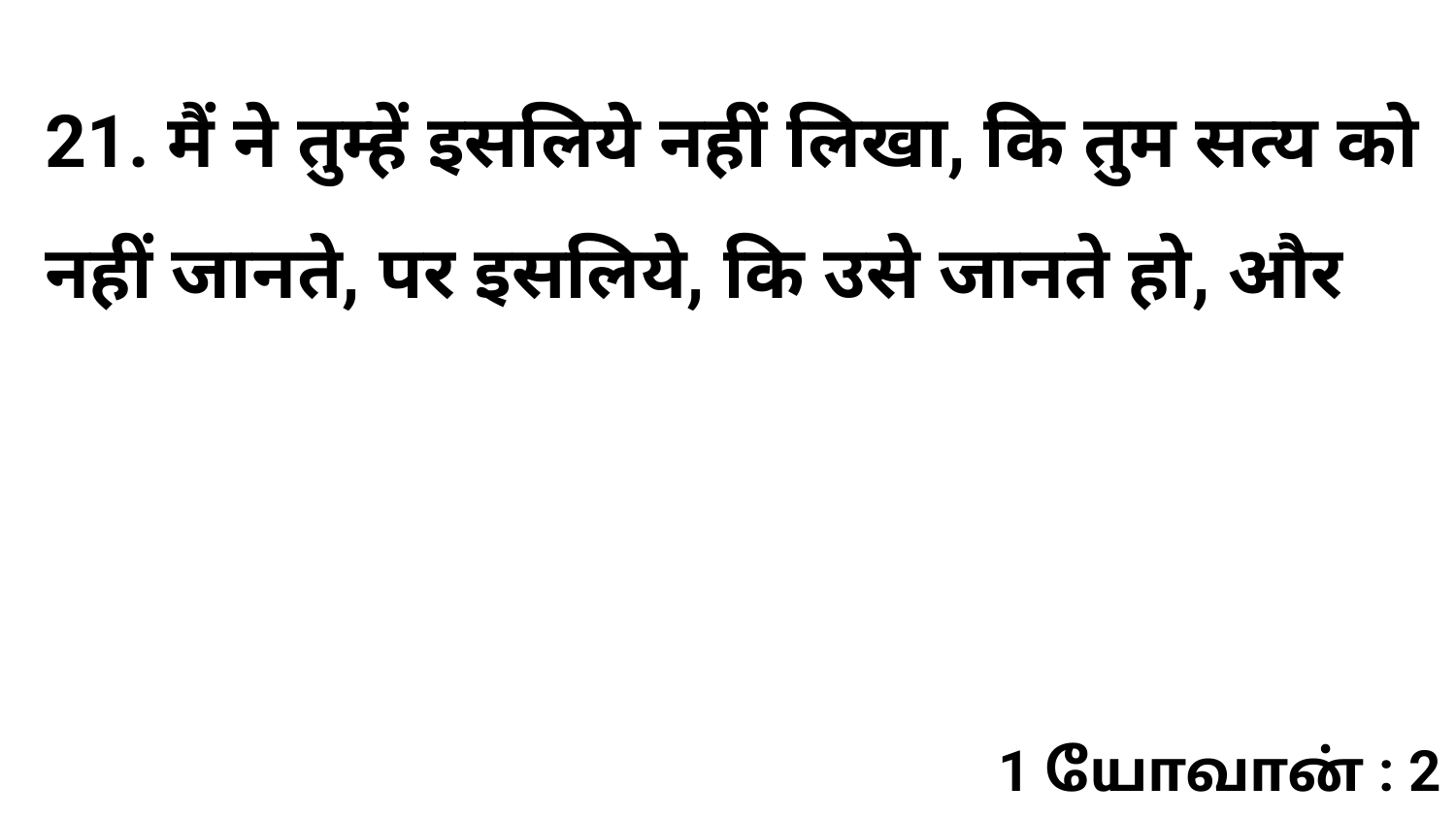

21. मैं ने तुम्हें इसलिये नहीं लिखा, कि तुम सत्य को नहीं जानते, पर इसलिये, कि उसे जानते हो, और
1 யோவான் : 2